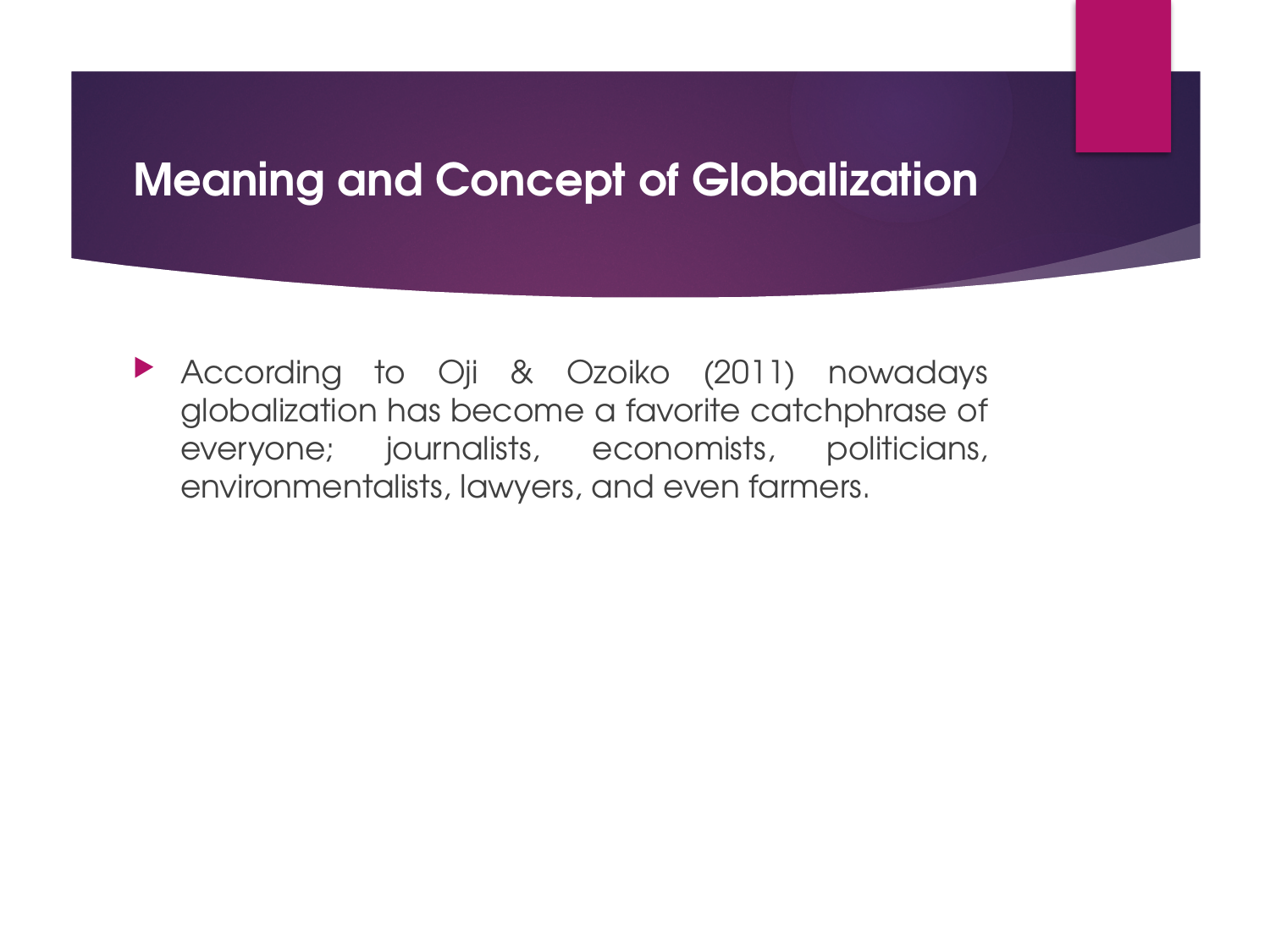

# Meaning and Concept of Globalization
According to Oji & Ozoiko (2011) nowadays globalization has become a favorite catchphrase of everyone; journalists, economists, politicians, environmentalists, lawyers, and even farmers.